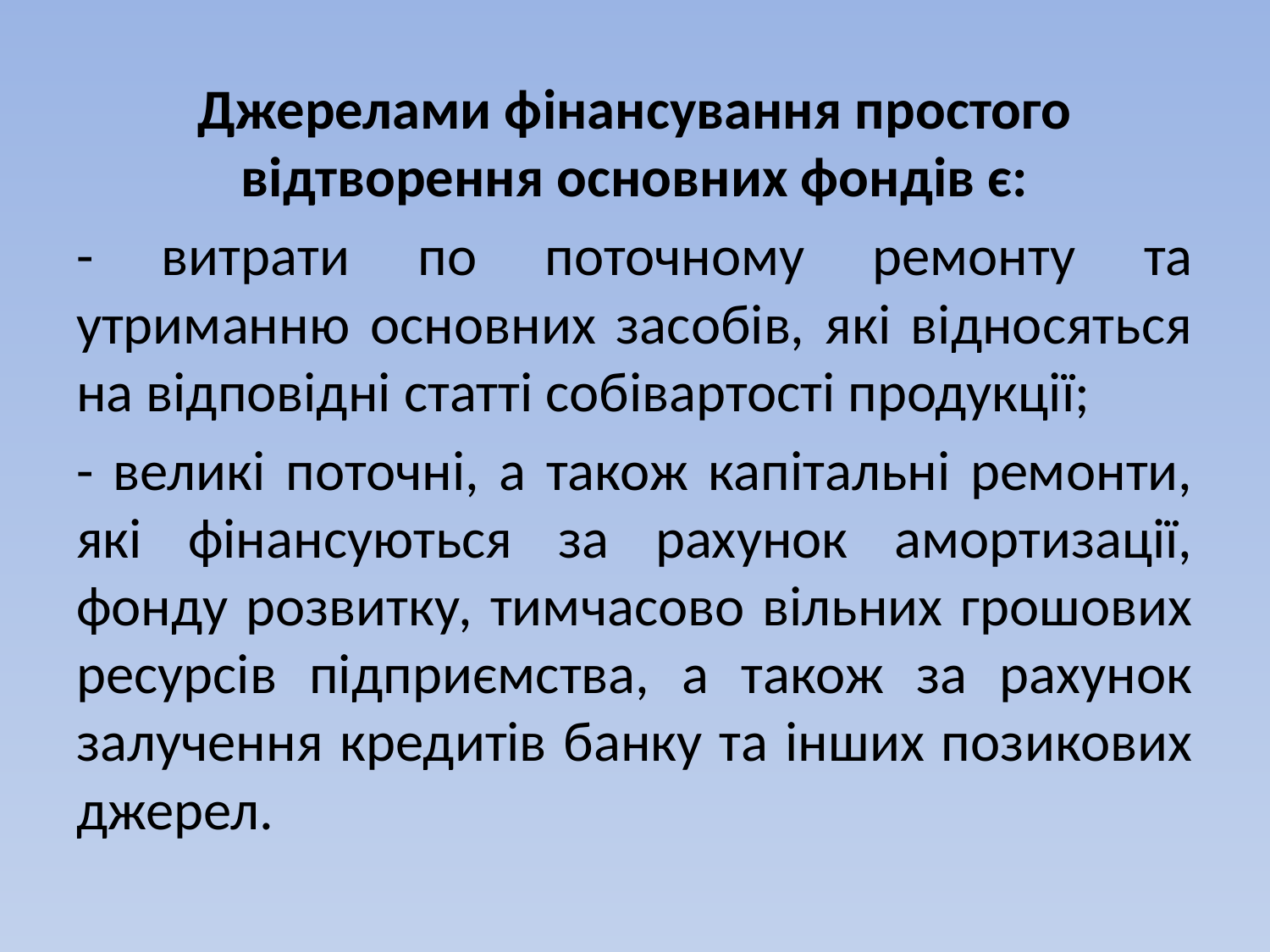

Джерелами фінансування простого відтворення основних фондів є:
- витрати по поточному ремонту та утриманню основних засобів, які відносяться на відповідні статті собівартості продукції;
- великі поточні, а також капітальні ремонти, які фінансуються за рахунок амортизації, фонду розвитку, тимчасово вільних грошових ресурсів підприємства, а також за рахунок залучення кредитів банку та інших позикових джерел.